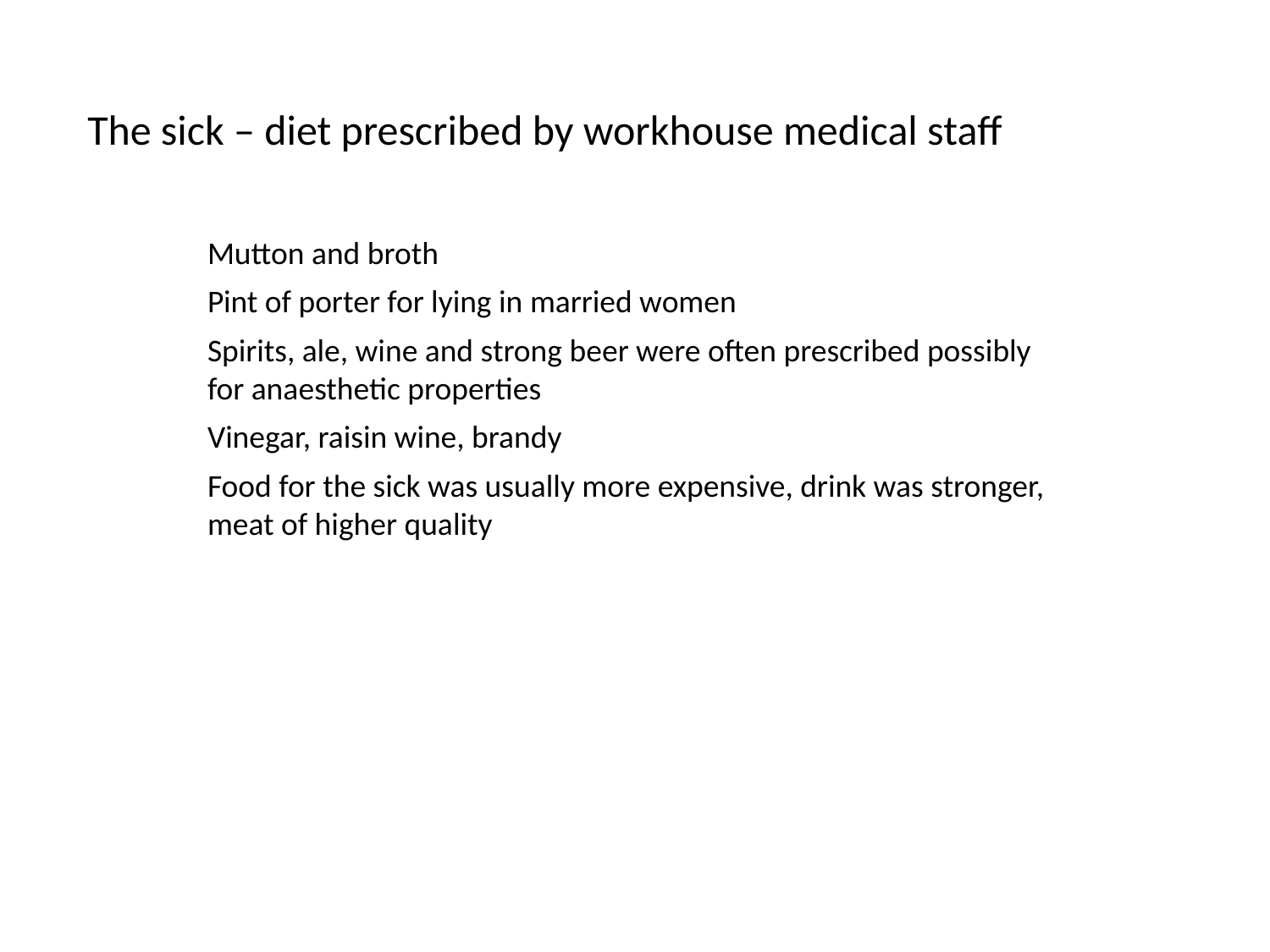

The sick – diet prescribed by workhouse medical staff
Mutton and broth
Pint of porter for lying in married women
Spirits, ale, wine and strong beer were often prescribed possibly for anaesthetic properties
Vinegar, raisin wine, brandy
Food for the sick was usually more expensive, drink was stronger, meat of higher quality